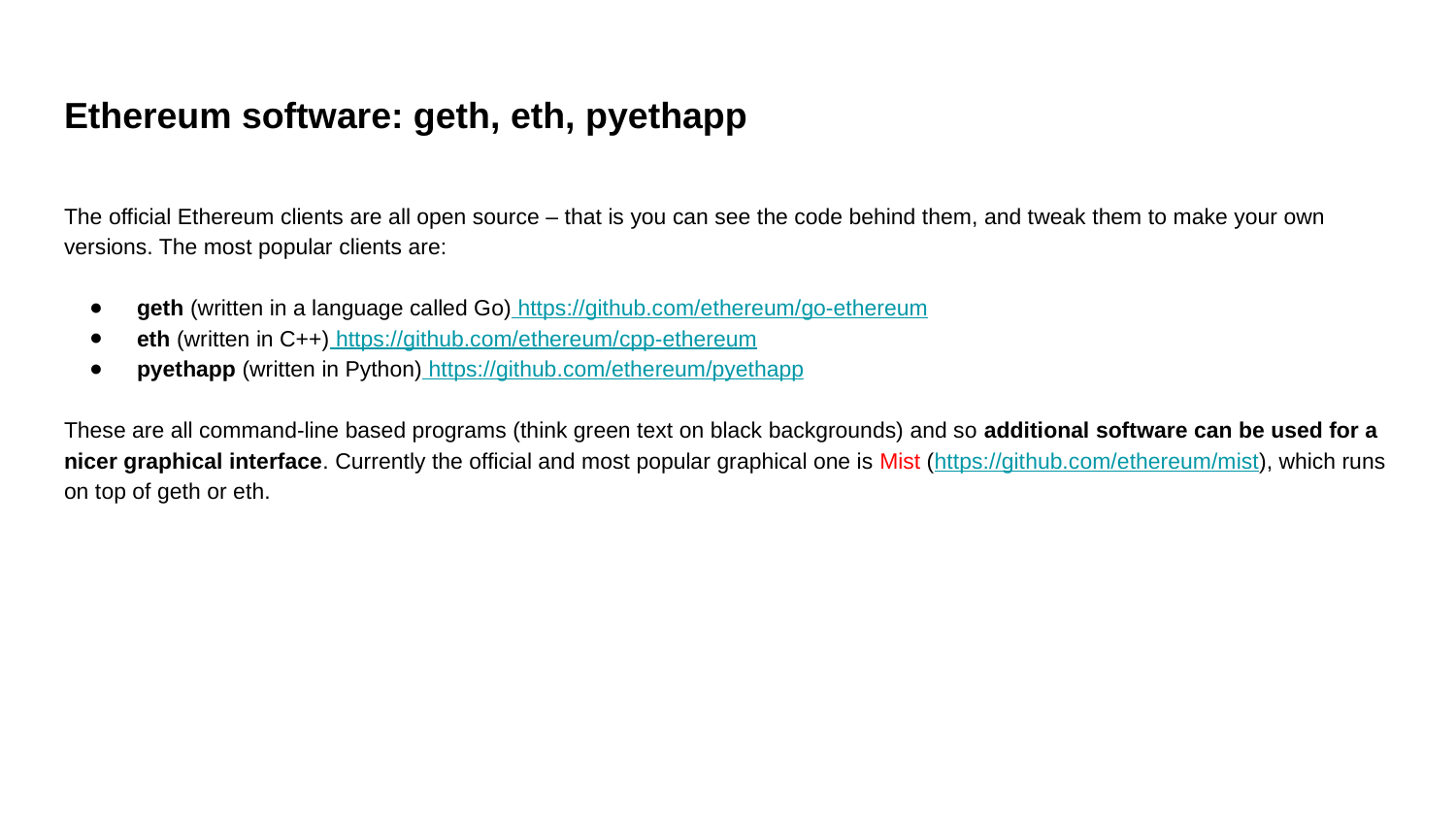

# Ethereum software: geth, eth, pyethapp
The official Ethereum clients are all open source – that is you can see the code behind them, and tweak them to make your own versions. The most popular clients are:

geth (written in a language called Go) https://github.com/ethereum/go-ethereum
eth (written in C++) https://github.com/ethereum/cpp-ethereum
pyethapp (written in Python) https://github.com/ethereum/pyethapp

These are all command-line based programs (think green text on black backgrounds) and so additional software can be used for a nicer graphical interface. Currently the official and most popular graphical one is Mist (https://github.com/ethereum/mist), which runs on top of geth or eth.